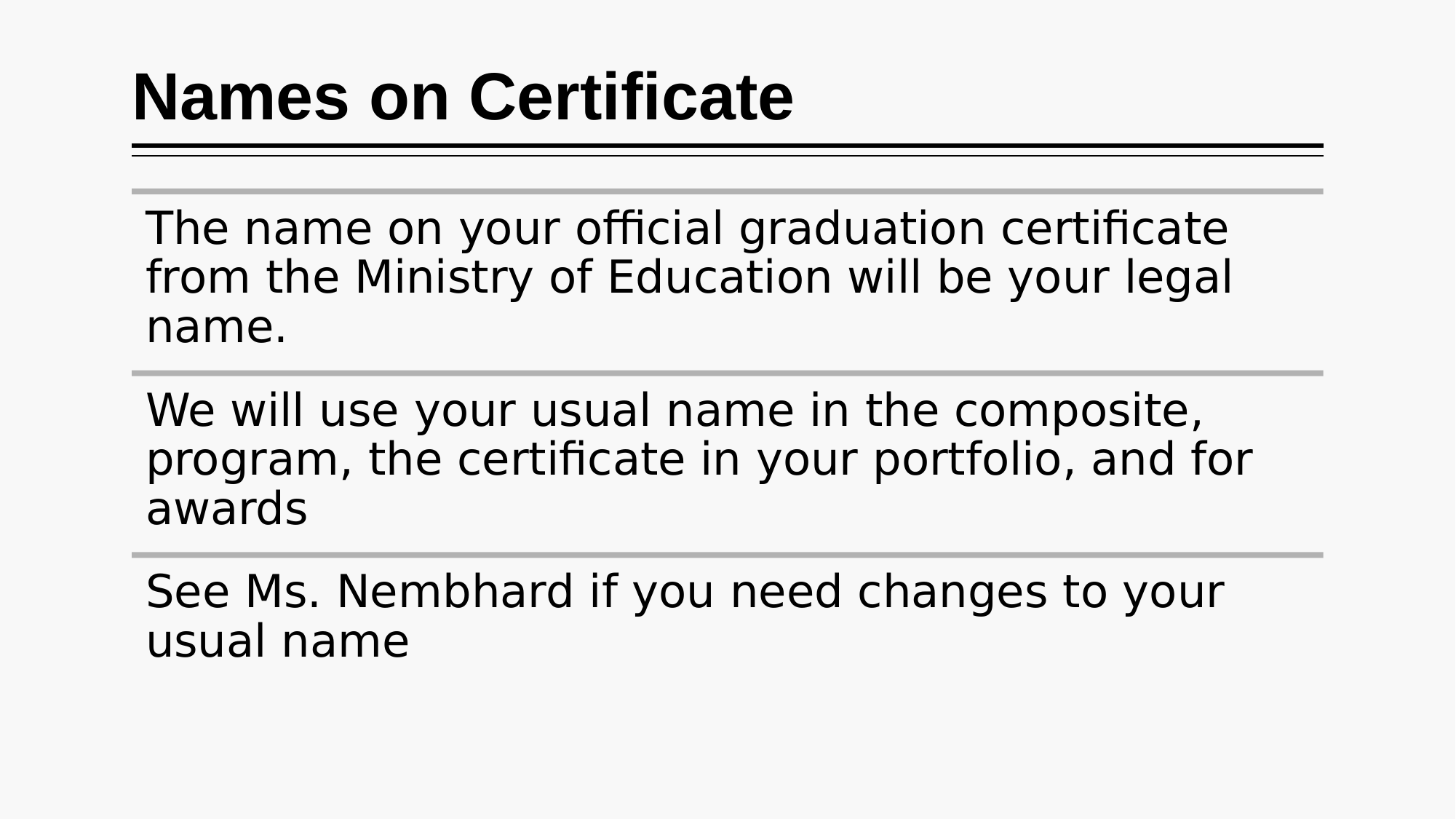

# Names on Certificate
The name on your official graduation certificate from the Ministry of Education will be your legal name.
We will use your usual name in the composite, program, the certificate in your portfolio, and for awards
See Ms. Nembhard if you need changes to your usual name